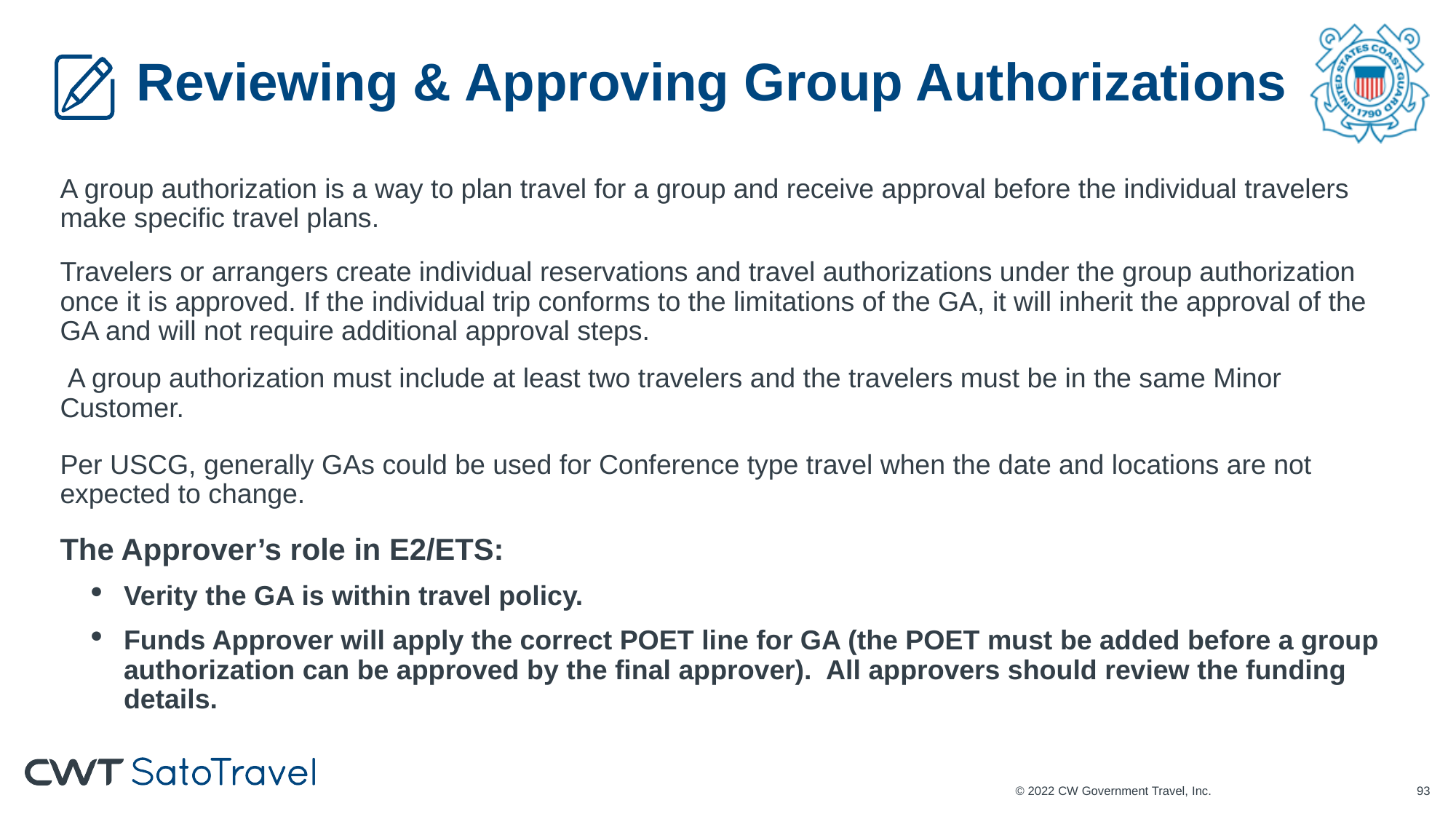

# Reviewing & Approving Group Authorizations
A group authorization is a way to plan travel for a group and receive approval before the individual travelers make specific travel plans.
Travelers or arrangers create individual reservations and travel authorizations under the group authorization once it is approved. If the individual trip conforms to the limitations of the GA, it will inherit the approval of the GA and will not require additional approval steps.
 A group authorization must include at least two travelers and the travelers must be in the same Minor Customer.
Per USCG, generally GAs could be used for Conference type travel when the date and locations are not expected to change.
The Approver’s role in E2/ETS:
Verity the GA is within travel policy.
Funds Approver will apply the correct POET line for GA (the POET must be added before a group authorization can be approved by the final approver).  All approvers should review the funding details.
© 2022 CW Government Travel, Inc.
93